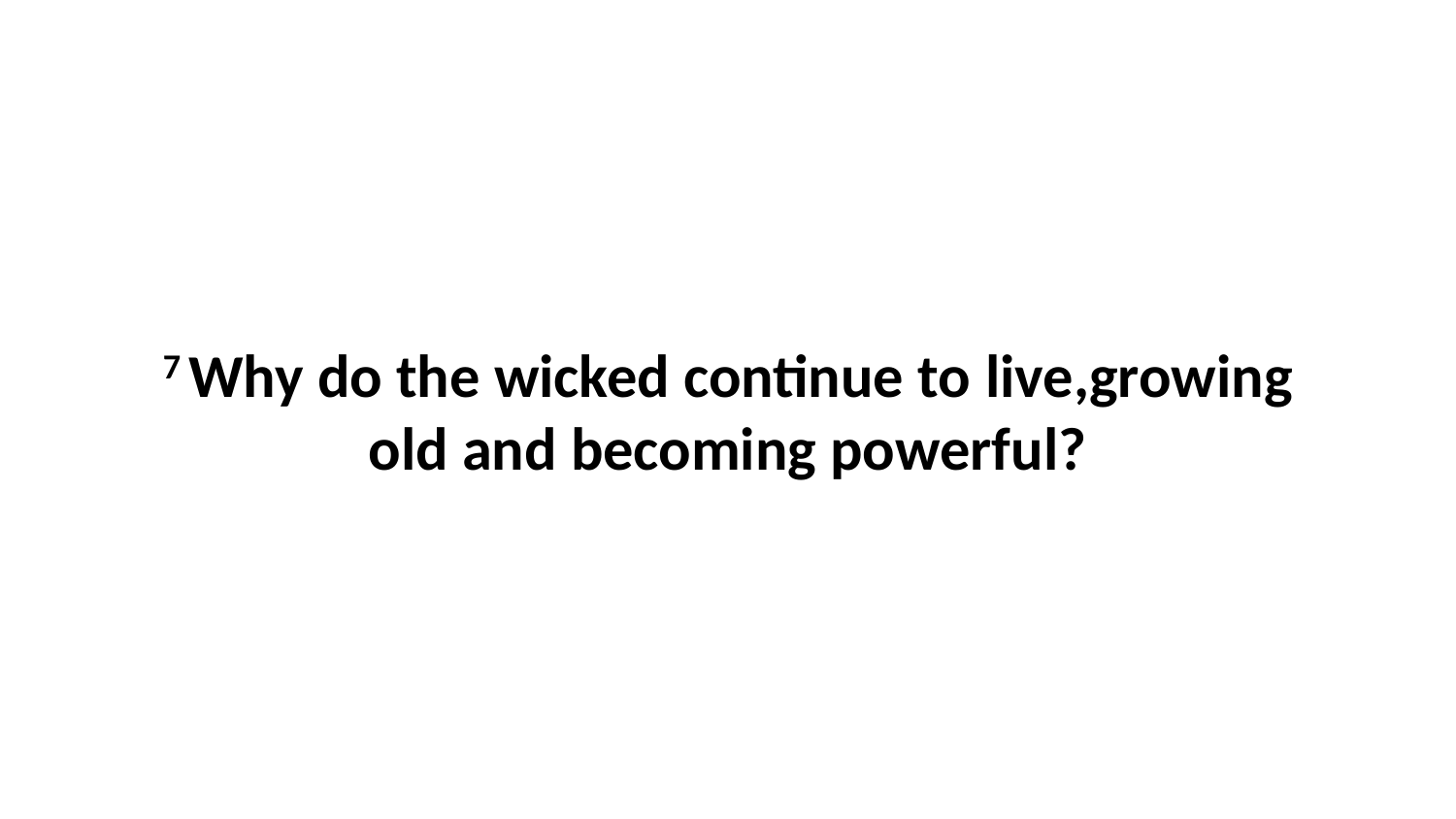

7 Why do the wicked continue to live,growing old and becoming powerful?